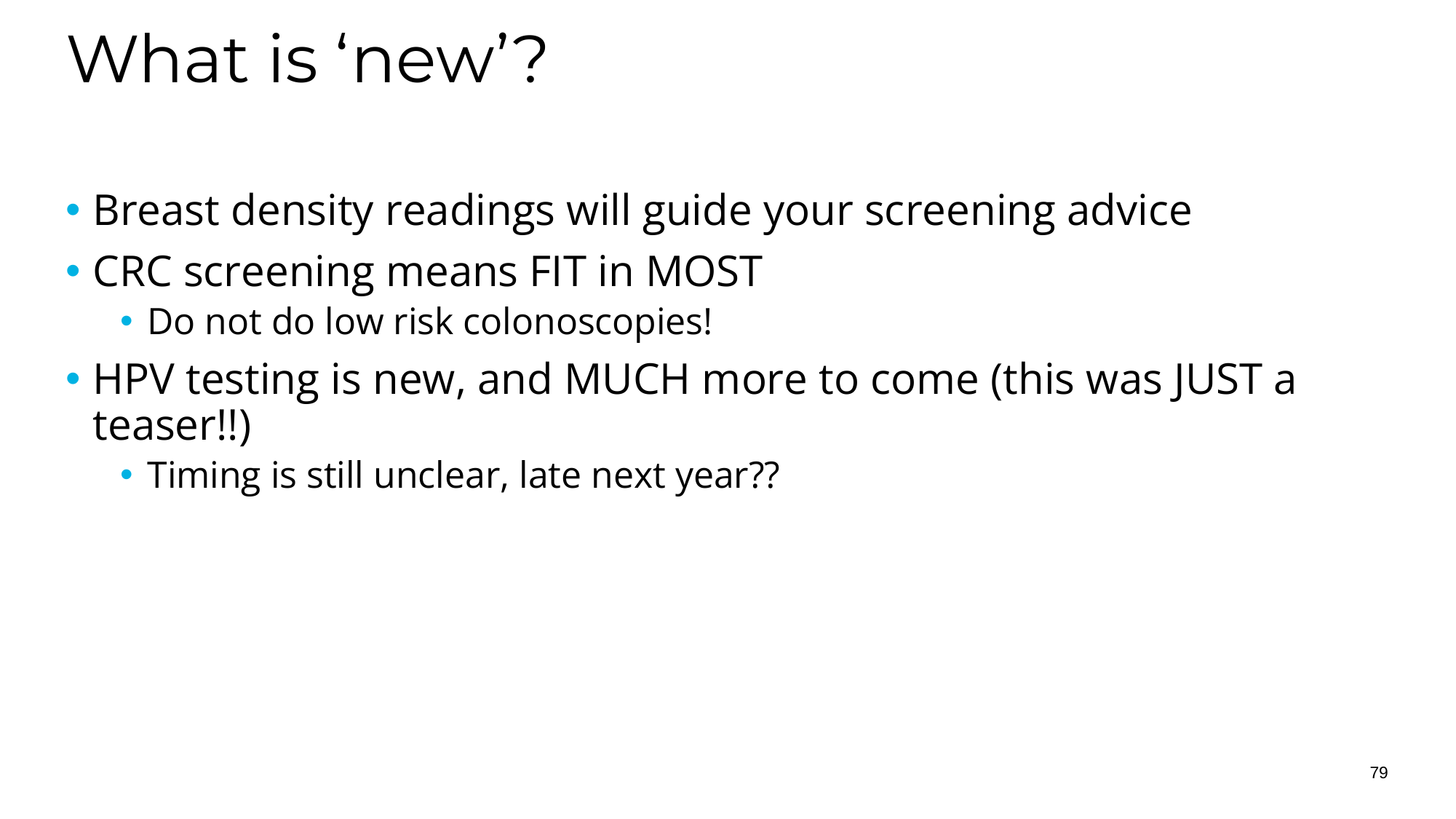

# What is ‘new’?
Breast density readings will guide your screening advice
CRC screening means FIT in MOST
Do not do low risk colonoscopies!
HPV testing is new, and MUCH more to come (this was JUST a teaser!!)
Timing is still unclear, late next year??